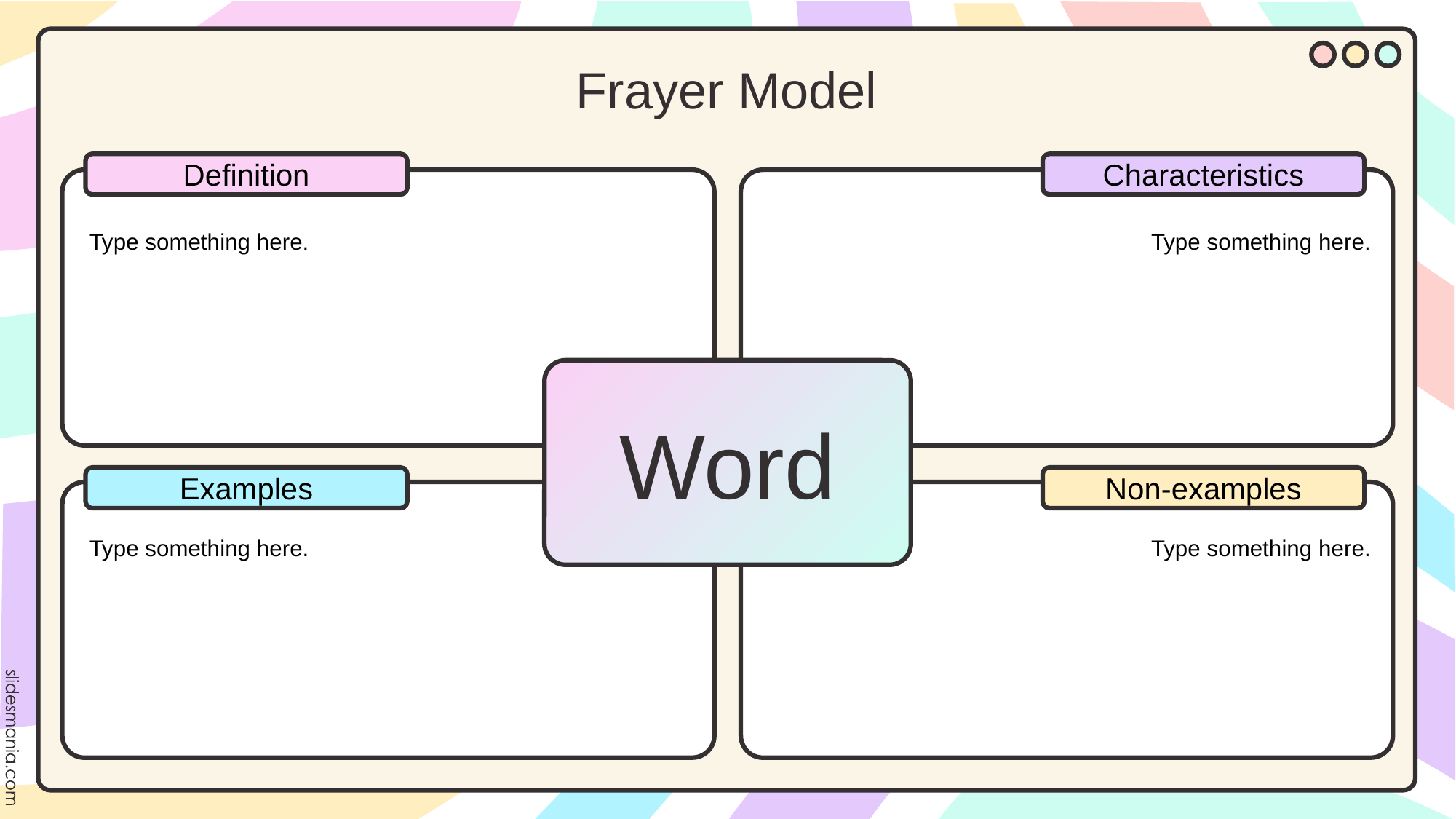

# Frayer Model
Type something here.
Type something here.
Word
Type something here.
Type something here.